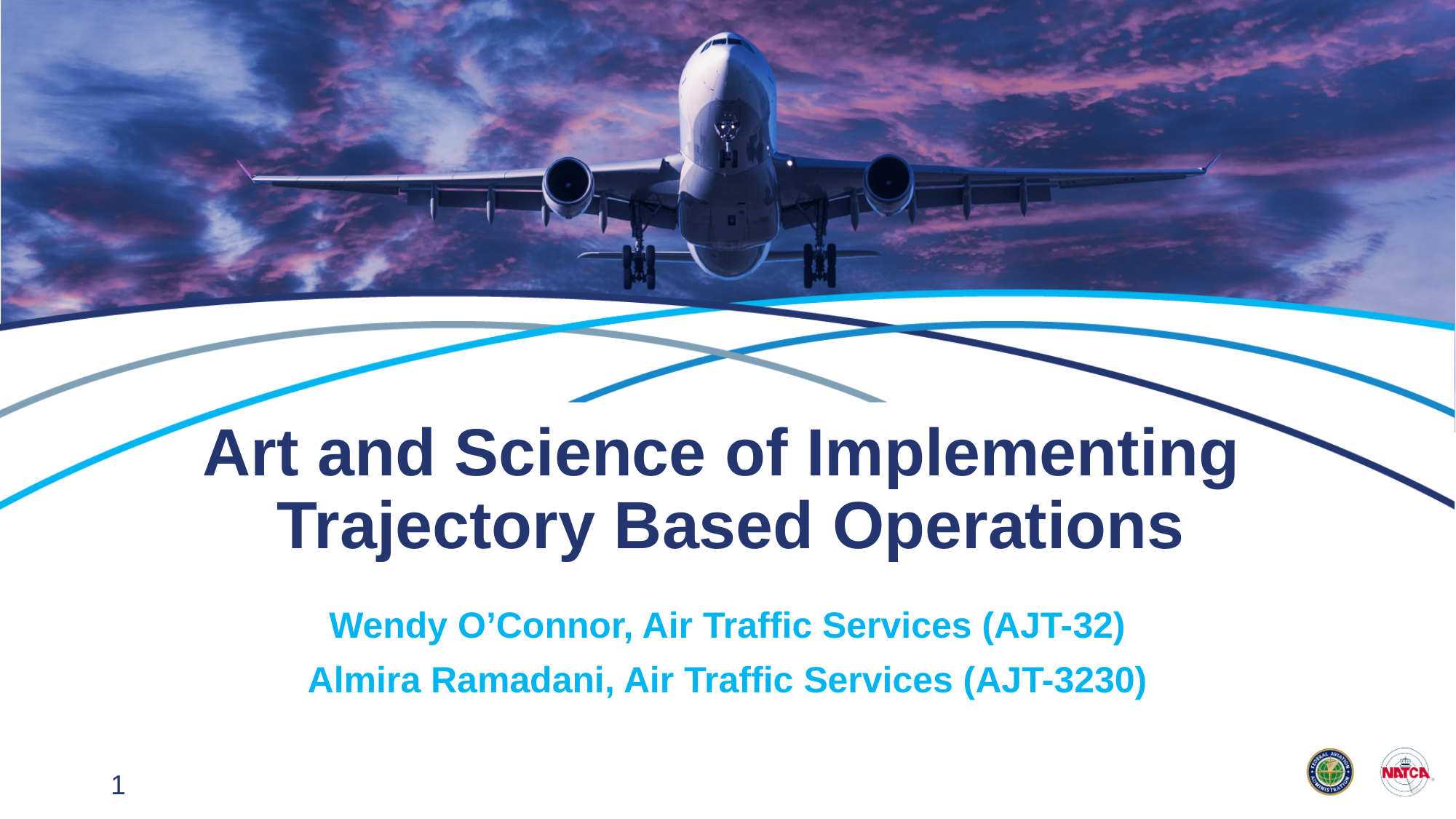

# Art and Science of Implementing Trajectory Based Operations
Wendy O’Connor, Air Traffic Services (AJT-32)
Almira Ramadani, Air Traffic Services (AJT-3230)